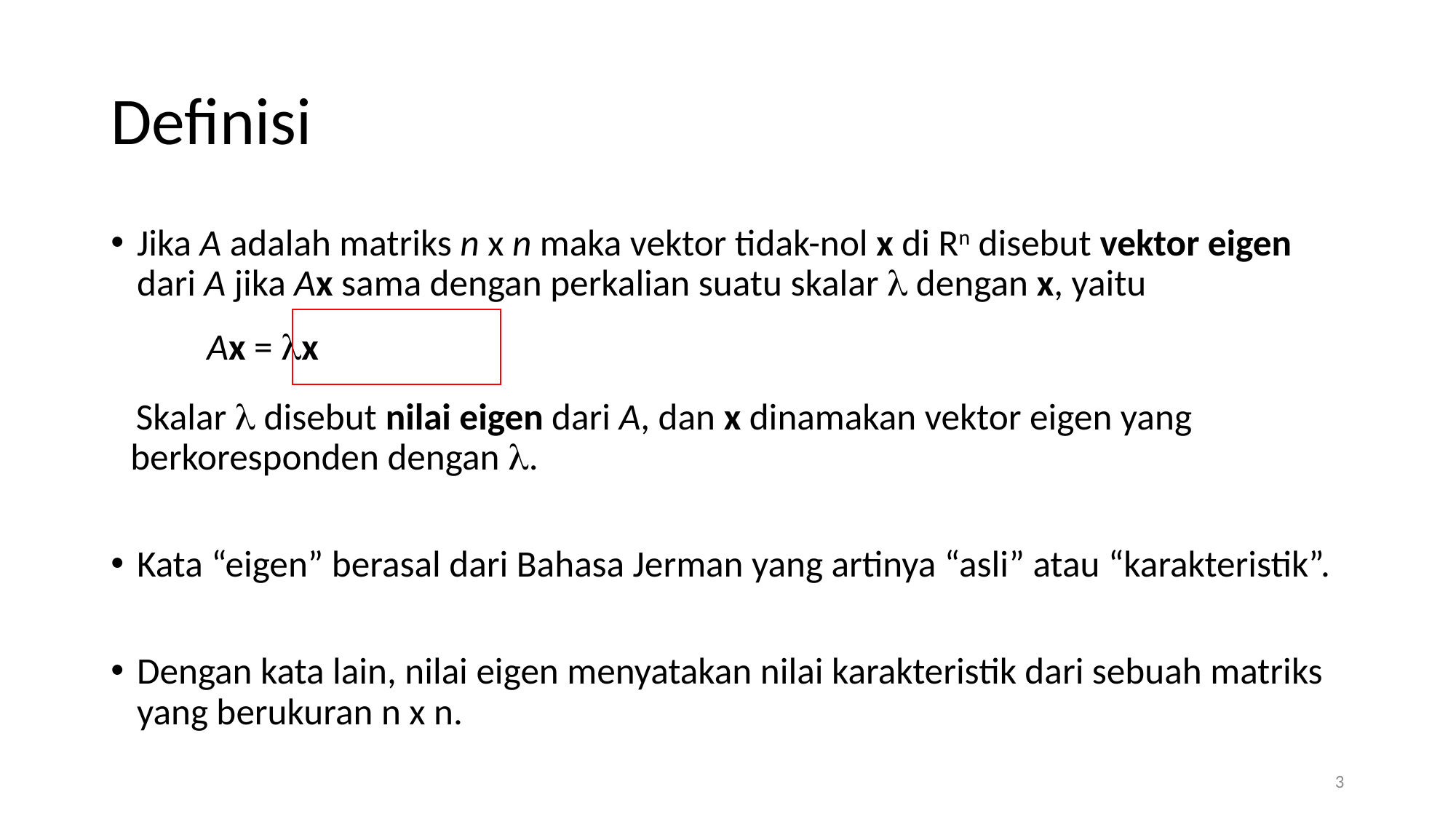

# Definisi
Jika A adalah matriks n x n maka vektor tidak-nol x di Rn disebut vektor eigen dari A jika Ax sama dengan perkalian suatu skalar λ dengan x, yaitu
		Ax = λx
   Skalar λ disebut nilai eigen dari A, dan x dinamakan vektor eigen yang berkoresponden dengan λ.

Kata “eigen” berasal dari Bahasa Jerman yang artinya “asli” atau “karakteristik”.

Dengan kata lain, nilai eigen menyatakan nilai karakteristik dari sebuah matriks yang berukuran n x n.

3